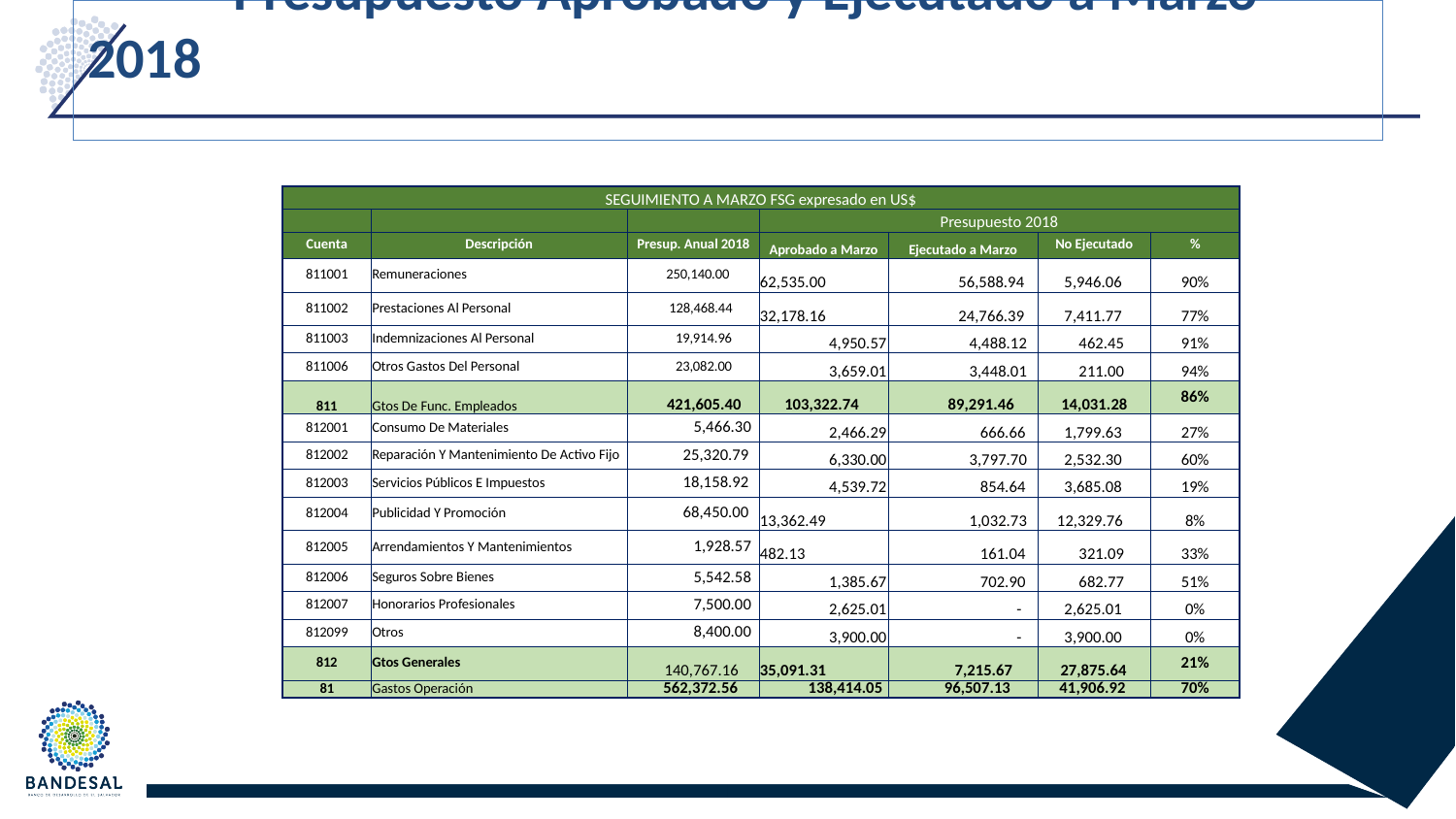

# Presupuesto Aprobado y Ejecutado a Marzo-2018
| SEGUIMIENTO A MARZO FSG expresado en US$ |  |  |  |  |  |  |
| --- | --- | --- | --- | --- | --- | --- |
|  |  |  | Presupuesto 2018 |  |  |  |
| Cuenta | Descripción | Presup. Anual 2018 | Aprobado a Marzo | Ejecutado a Marzo | No Ejecutado | % |
| 811001 | Remuneraciones | 250,140.00 | 62,535.00 | 56,588.94 | 5,946.06 | 90% |
| 811002 | Prestaciones Al Personal | 128,468.44 | 32,178.16 | 24,766.39 | 7,411.77 | 77% |
| 811003 | Indemnizaciones Al Personal | 19,914.96 | 4,950.57 | 4,488.12 | 462.45 | 91% |
| 811006 | Otros Gastos Del Personal | 23,082.00 | 3,659.01 | 3,448.01 | 211.00 | 94% |
| 811 | Gtos De Func. Empleados | 421,605.40 | 103,322.74 | 89,291.46 | 14,031.28 | 86% |
| 812001 | Consumo De Materiales | 5,466.30 | 2,466.29 | 666.66 | 1,799.63 | 27% |
| 812002 | Reparación Y Mantenimiento De Activo Fijo | 25,320.79 | 6,330.00 | 3,797.70 | 2,532.30 | 60% |
| 812003 | Servicios Públicos E Impuestos | 18,158.92 | 4,539.72 | 854.64 | 3,685.08 | 19% |
| 812004 | Publicidad Y Promoción | 68,450.00 | 13,362.49 | 1,032.73 | 12,329.76 | 8% |
| 812005 | Arrendamientos Y Mantenimientos | 1,928.57 | 482.13 | 161.04 | 321.09 | 33% |
| 812006 | Seguros Sobre Bienes | 5,542.58 | 1,385.67 | 702.90 | 682.77 | 51% |
| 812007 | Honorarios Profesionales | 7,500.00 | 2,625.01 | - | 2,625.01 | 0% |
| 812099 | Otros | 8,400.00 | 3,900.00 | - | 3,900.00 | 0% |
| 812 | Gtos Generales | 140,767.16 | 35,091.31 | 7,215.67 | 27,875.64 | 21% |
| 81 | Gastos Operación | 562,372.56 | 138,414.05 | 96,507.13 | 41,906.92 | 70% |